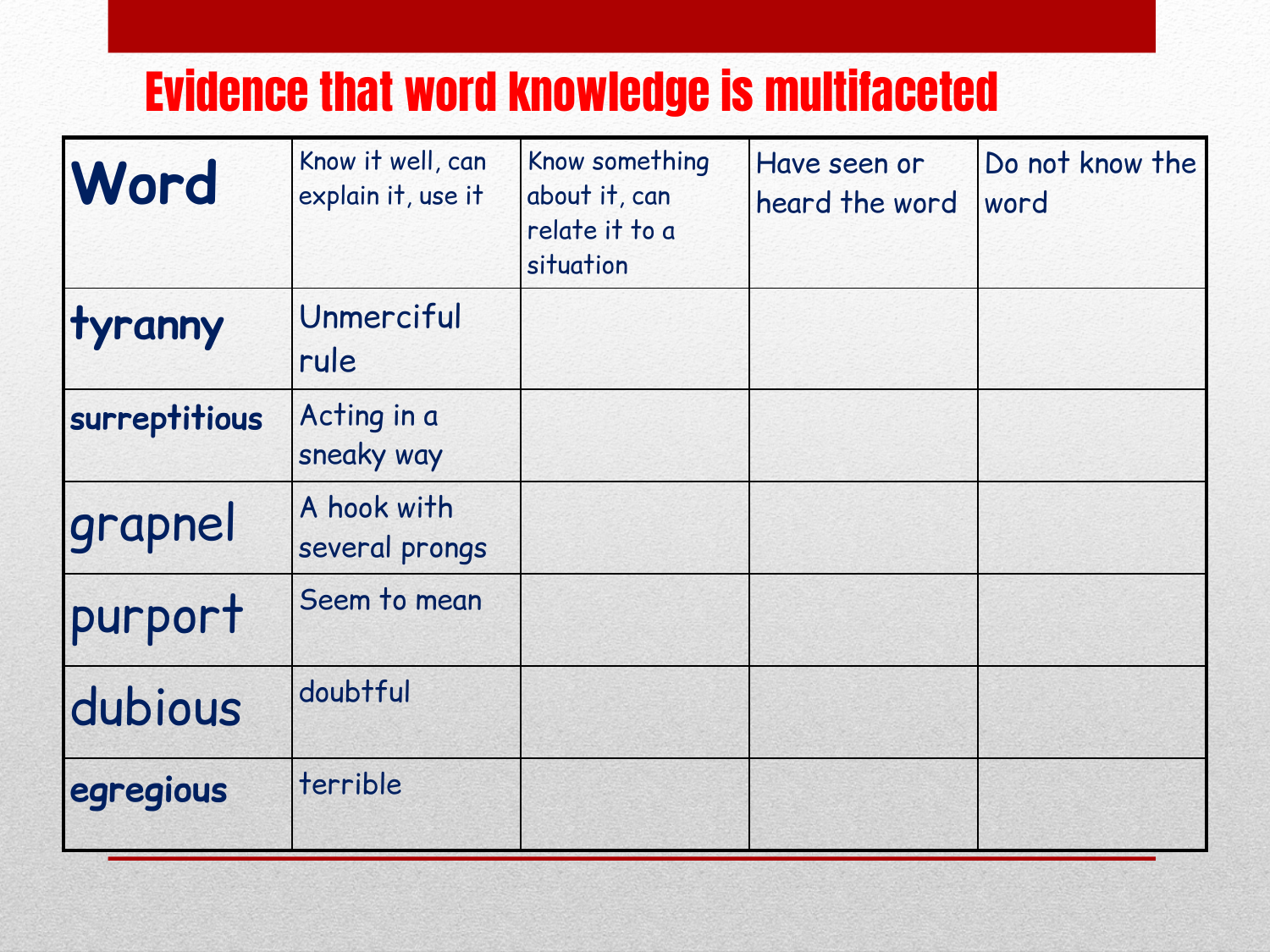

# Evidence that word knowledge is multifaceted
| Word | Know it well, can explain it, use it | Know something about it, can relate it to a situation | Have seen or heard the word | Do not know the word |
| --- | --- | --- | --- | --- |
| tyranny | Unmerciful rule |  |  |  |
| surreptitious | Acting in a sneaky way |  |  |  |
| grapnel | A hook with several prongs |  |  |  |
| purport | Seem to mean |  |  |  |
| dubious | doubtful |  |  |  |
| egregious | terrible |  |  |  |
5